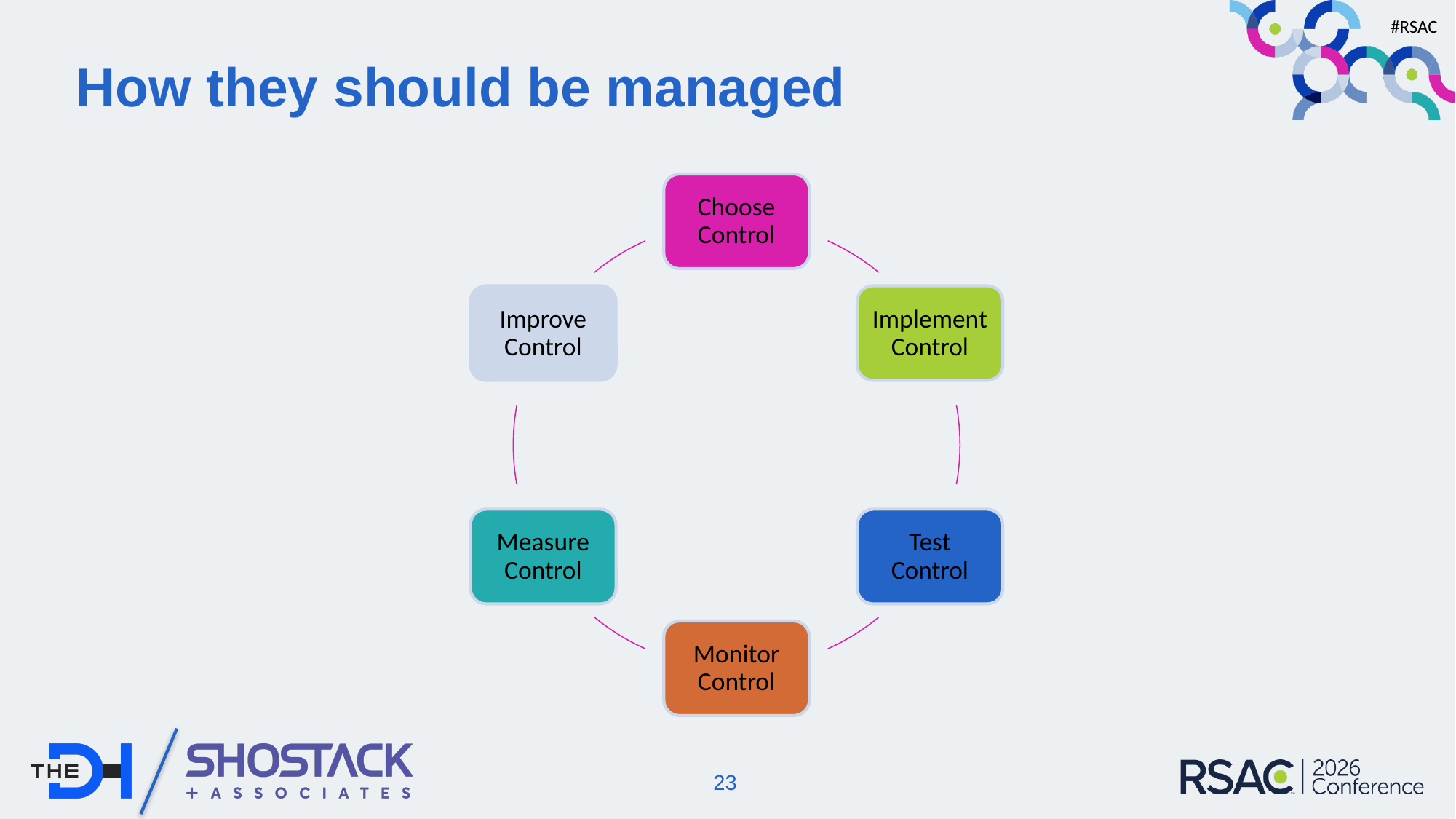

# How they should be managed

Choose Control

Improve Control
Implement Control

Measure Control
Test Control

Monitor Control
23